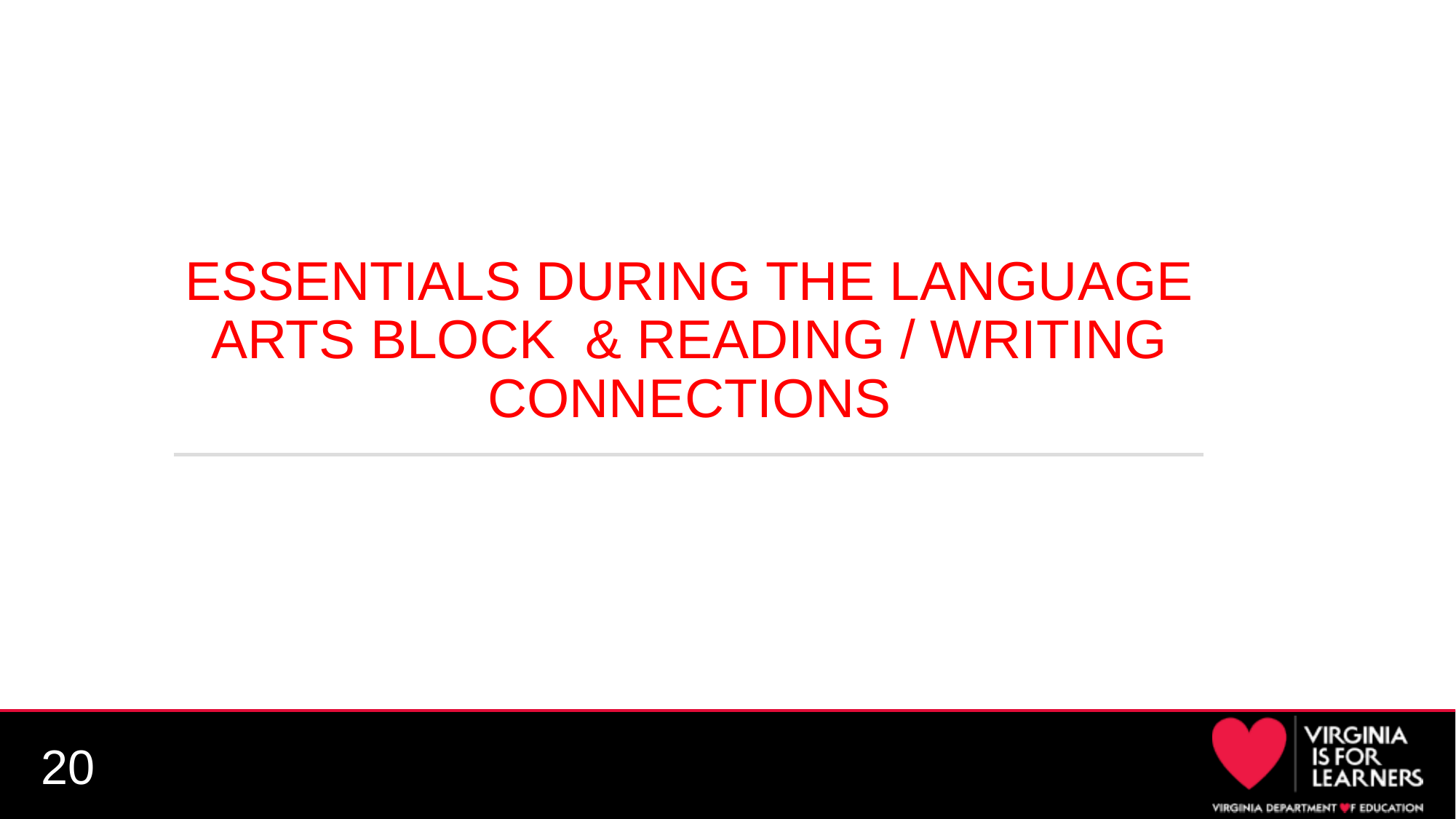

# ESSENTIALS DURING THE LANGUAGE ARTS BLOCK  & READING / WRITING CONNECTIONS